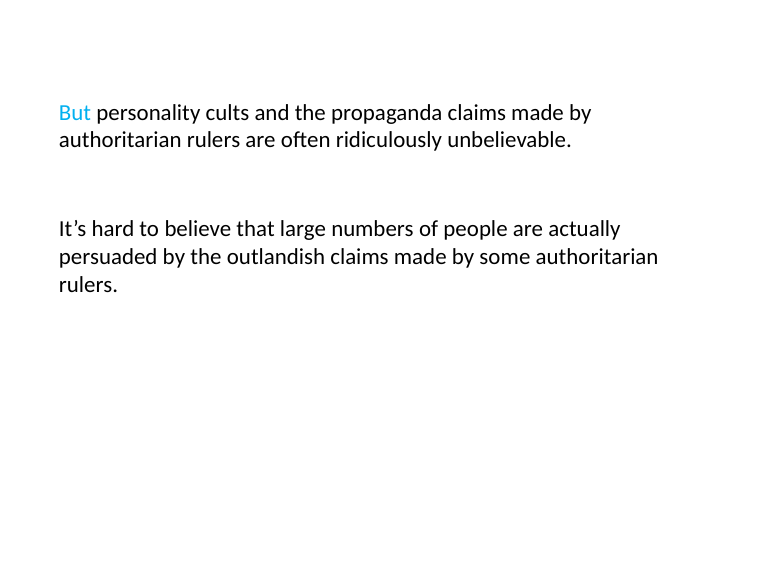

# But personality cults and the propaganda claims made by authoritarian rulers are often ridiculously unbelievable.
It’s hard to believe that large numbers of people are actually persuaded by the outlandish claims made by some authoritarian rulers.